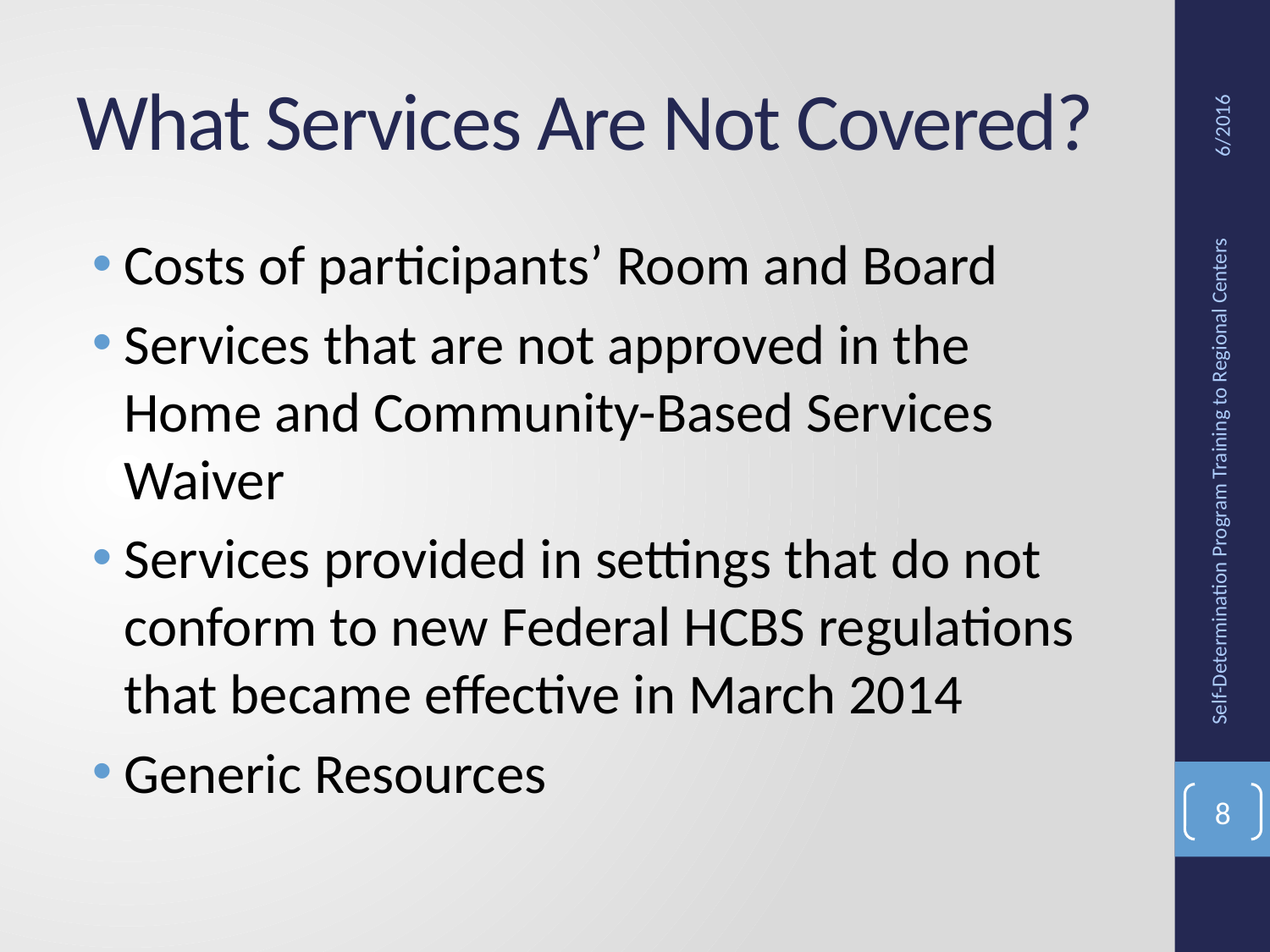

# What Services Are Not Covered?
6/2016
Costs of participants’ Room and Board
Services that are not approved in the Home and Community-Based Services Waiver
Services provided in settings that do not conform to new Federal HCBS regulations that became effective in March 2014
Generic Resources
Self-Determination Program Training to Regional Centers
8